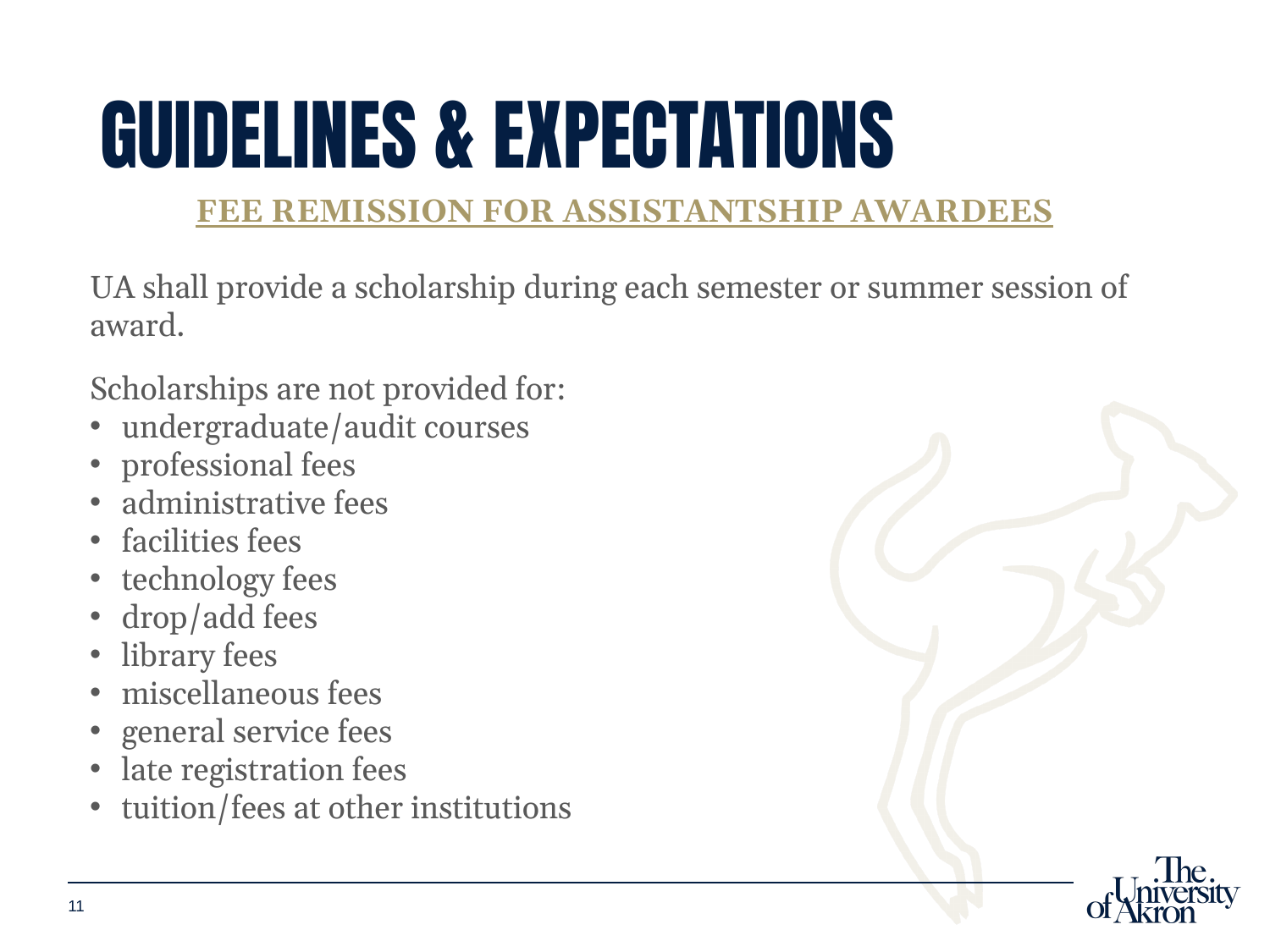

# Guidelines & Expectations
FEE REMISSION FOR ASSISTANTSHIP AWARDEES

UA shall provide a scholarship during each semester or summer session of award.

Scholarships are not provided for:
undergraduate/audit courses
professional fees
administrative fees
facilities fees
technology fees
drop/add fees
library fees
miscellaneous fees
general service fees
late registration fees
tuition/fees at other institutions